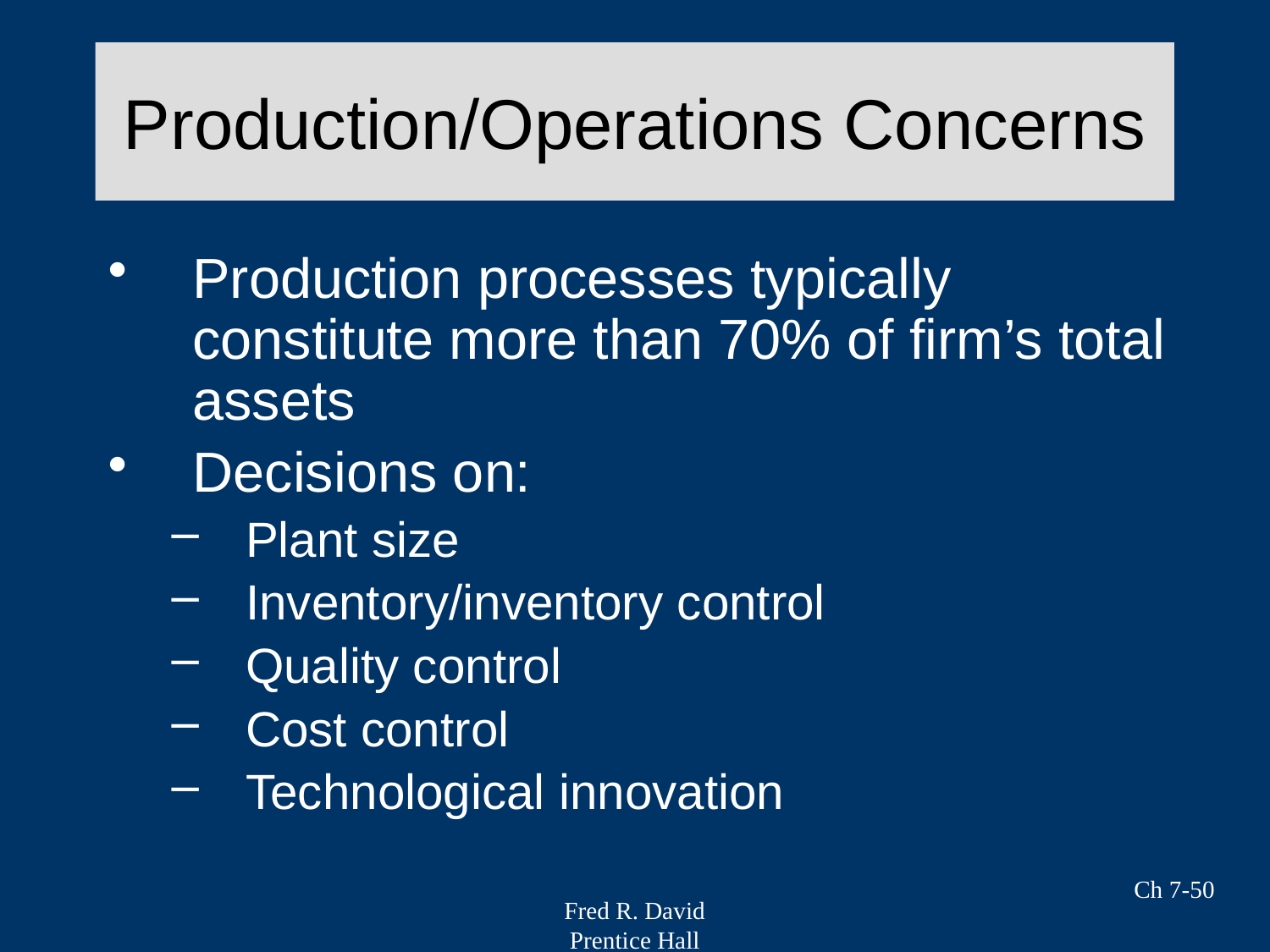

# Production/Operations Concerns
Production processes typically constitute more than 70% of firm’s total assets
Decisions on:
Plant size
Inventory/inventory control
Quality control
Cost control
Technological innovation
Ch 7-50
Fred R. David
Prentice Hall